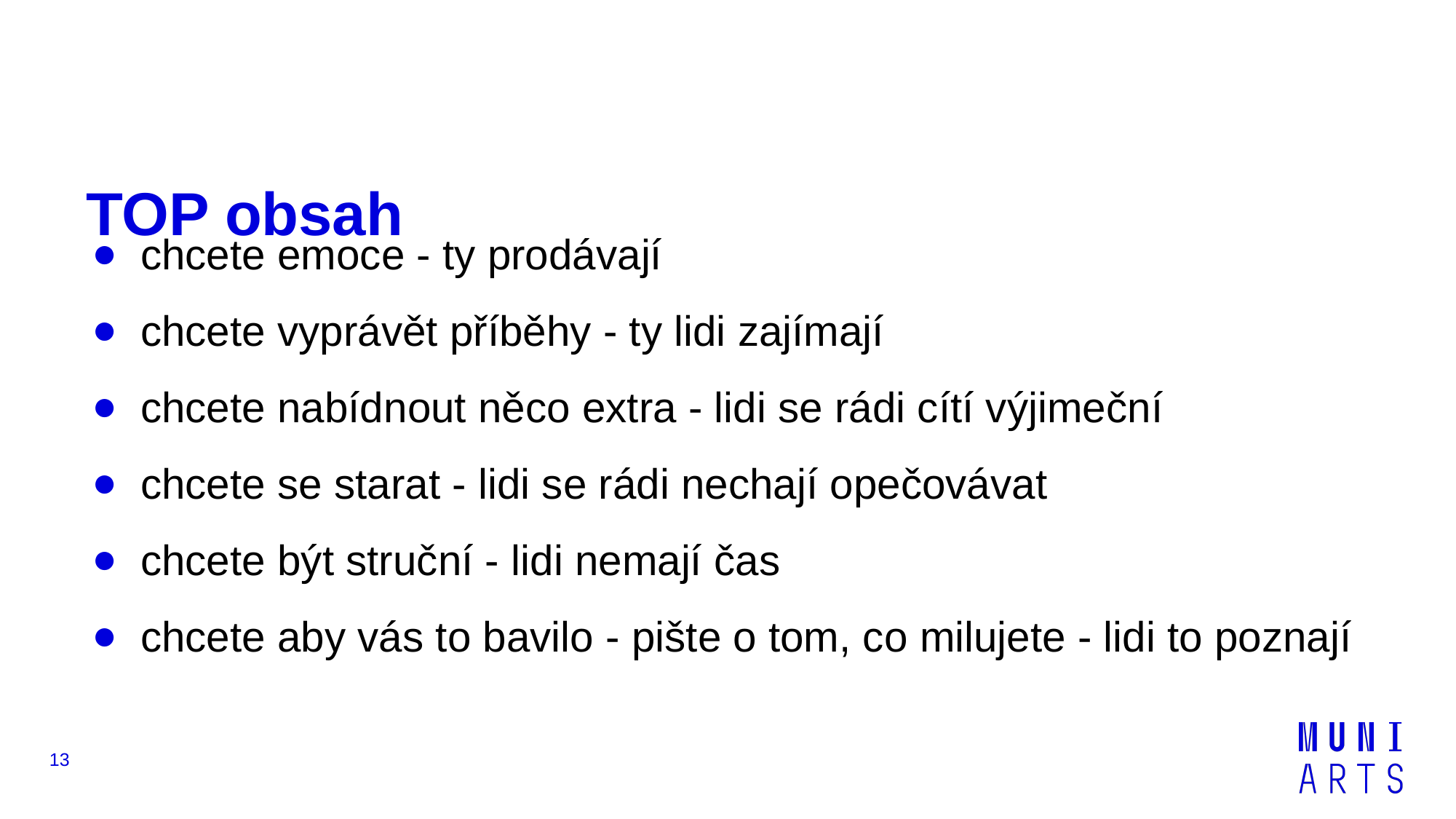

# TOP obsah
chcete emoce - ty prodávají
chcete vyprávět příběhy - ty lidi zajímají
chcete nabídnout něco extra - lidi se rádi cítí výjimeční
chcete se starat - lidi se rádi nechají opečovávat
chcete být struční - lidi nemají čas
chcete aby vás to bavilo - pište o tom, co milujete - lidi to poznají
13